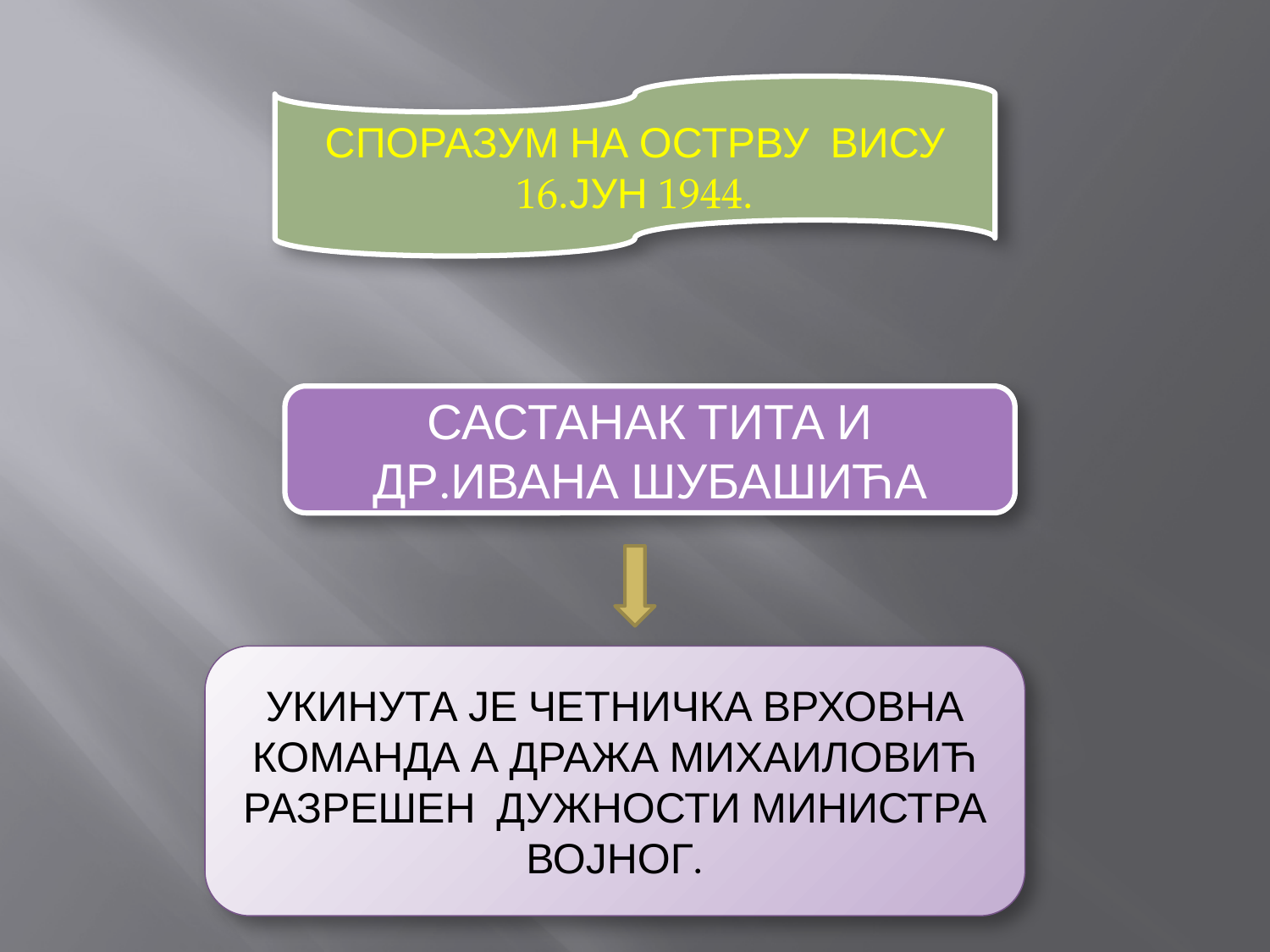

СПОРАЗУМ НА ОСТРВУ  ВИСУ
16.ЈУН 1944.
САСТАНАК ТИТА И ДР.ИВАНА ШУБАШИЋА

УКИНУТА ЈЕ ЧЕТНИЧКА ВРХОВНА КОМАНДА А ДРАЖА МИХАИЛОВИЋ РАЗРЕШЕН  ДУЖНОСТИ МИНИСТРА ВОЈНОГ.